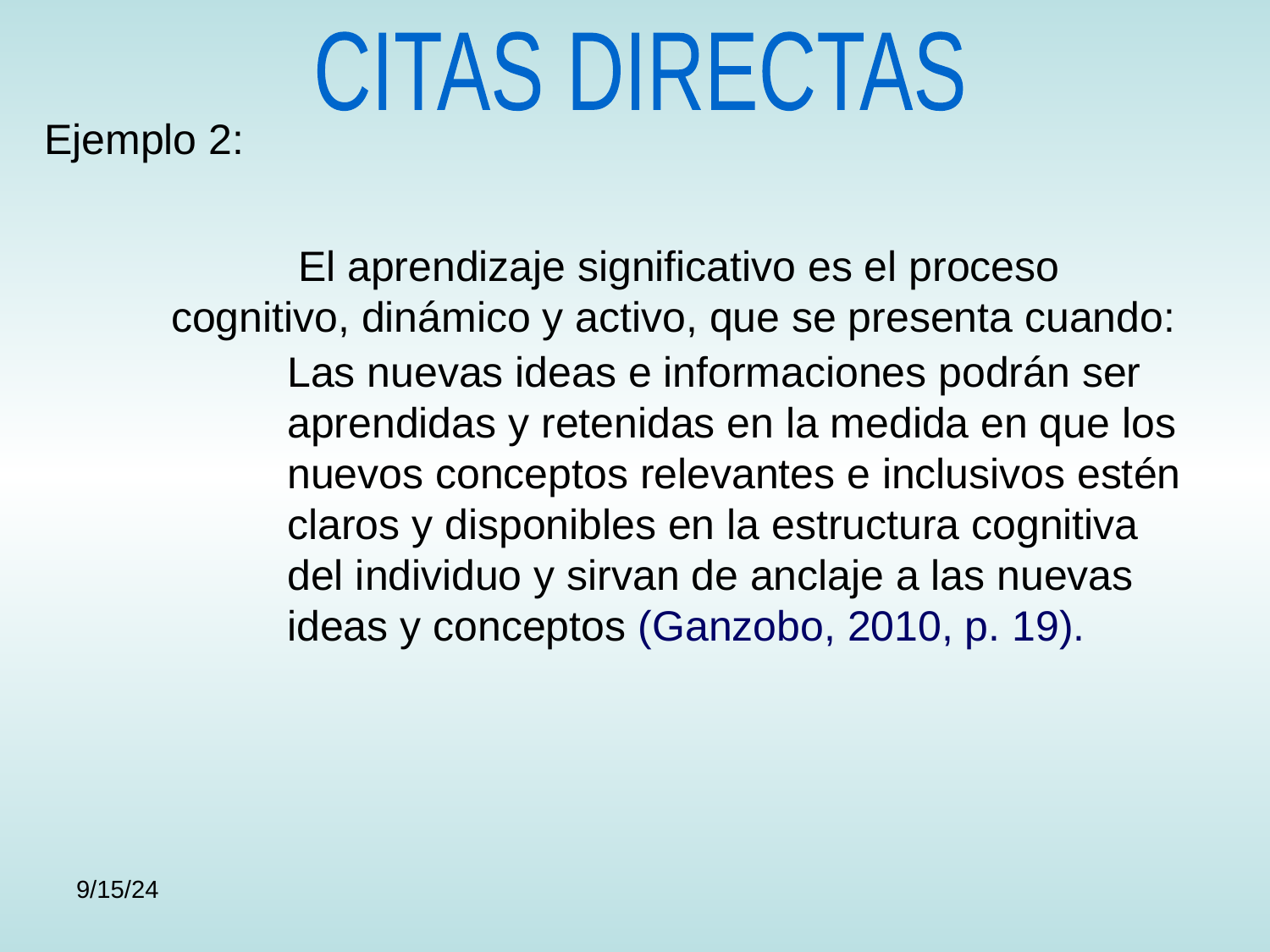

CITAS DIRECTAS
Ejemplo 2:
	El aprendizaje significativo es el proceso cognitivo, dinámico y activo, que se presenta cuando:
Las nuevas ideas e informaciones podrán ser aprendidas y retenidas en la medida en que los nuevos conceptos relevantes e inclusivos estén claros y disponibles en la estructura cognitiva del individuo y sirvan de anclaje a las nuevas ideas y conceptos (Ganzobo, 2010, p. 19).
9/15/24